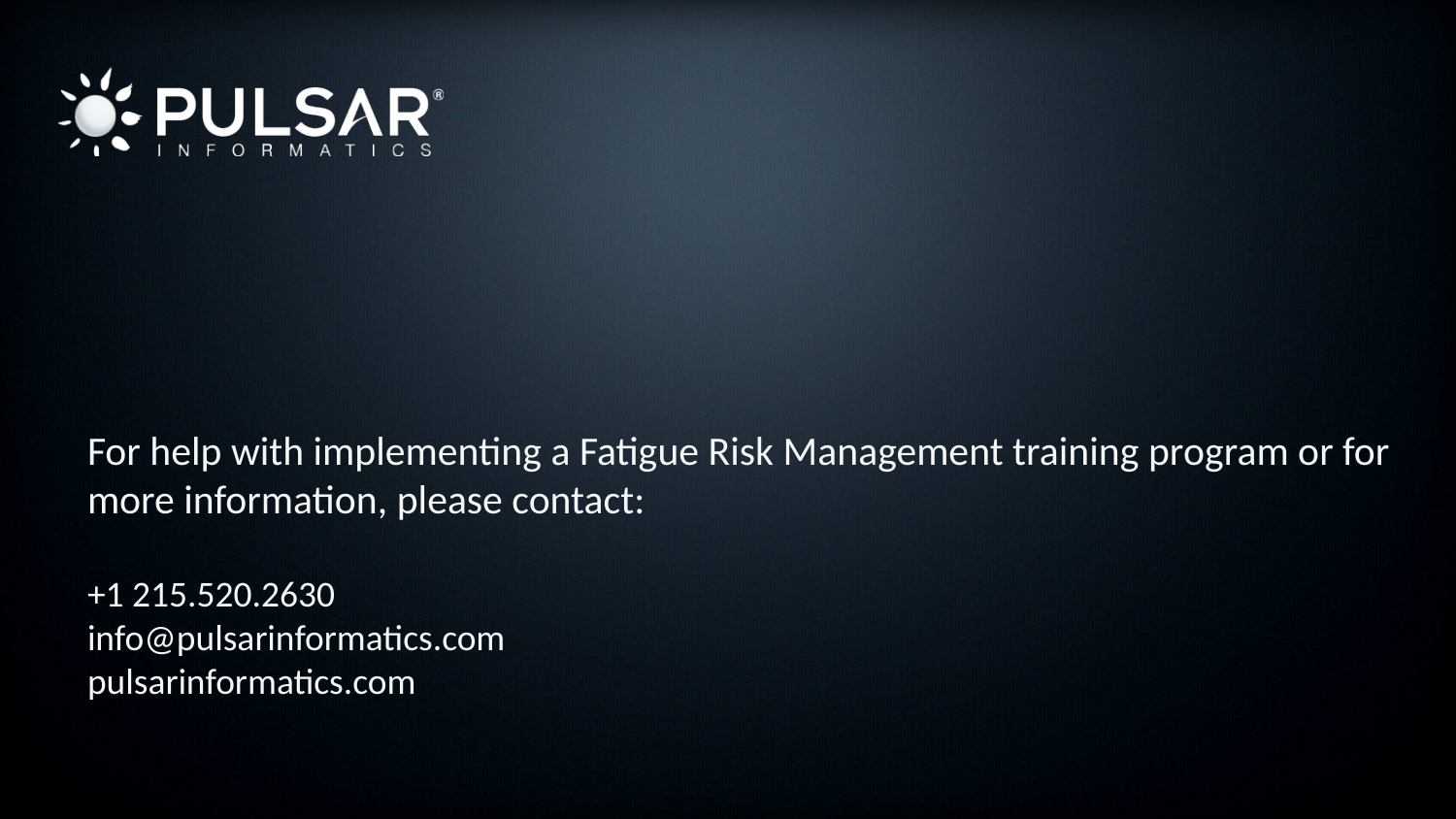

For help with implementing a Fatigue Risk Management training program or for more information, please contact:

+1 215.520.2630
info@pulsarinformatics.com
pulsarinformatics.com